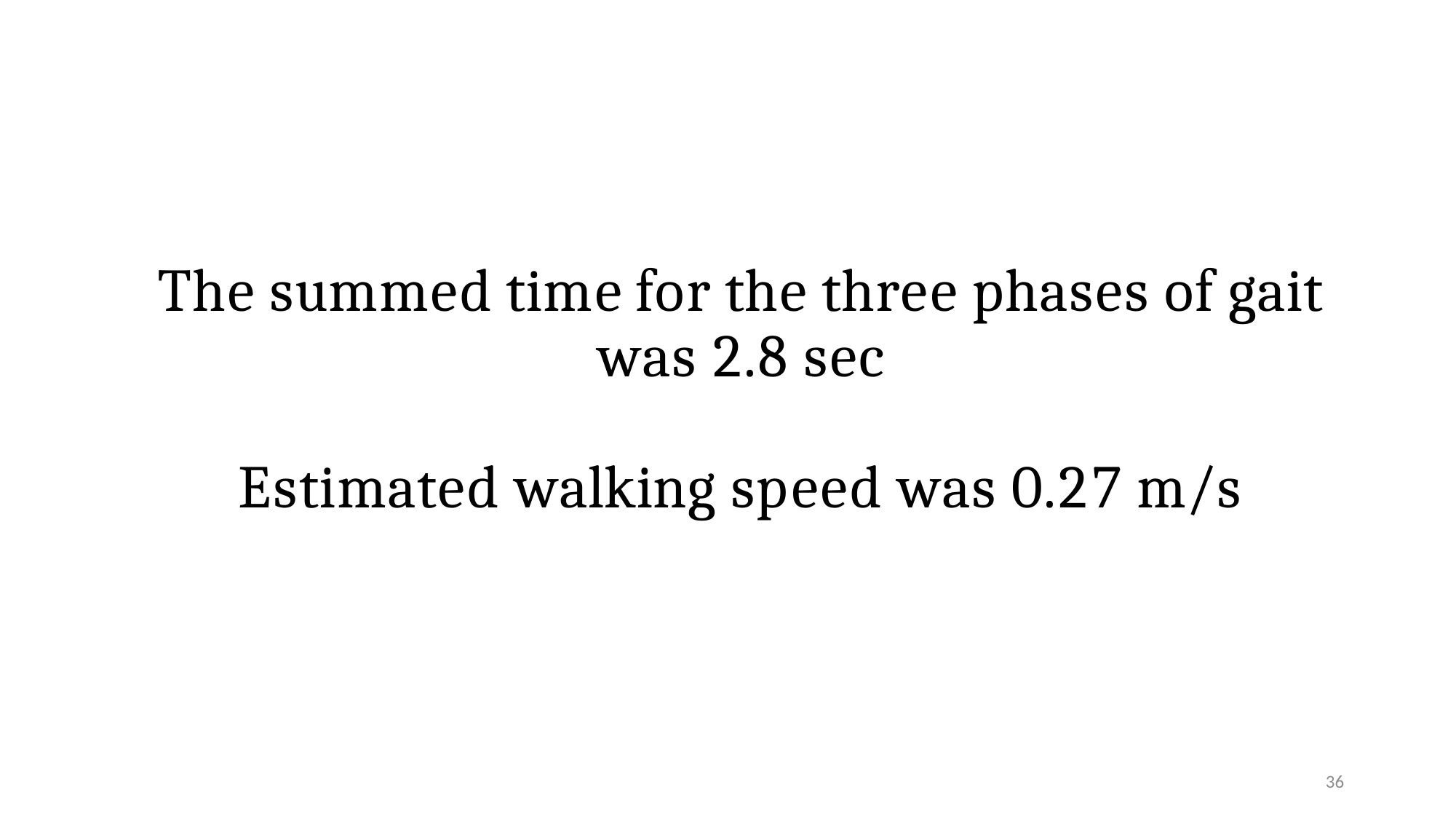

# The summed time for the three phases of gait was 2.8 sec Estimated walking speed was 0.27 m/s

36